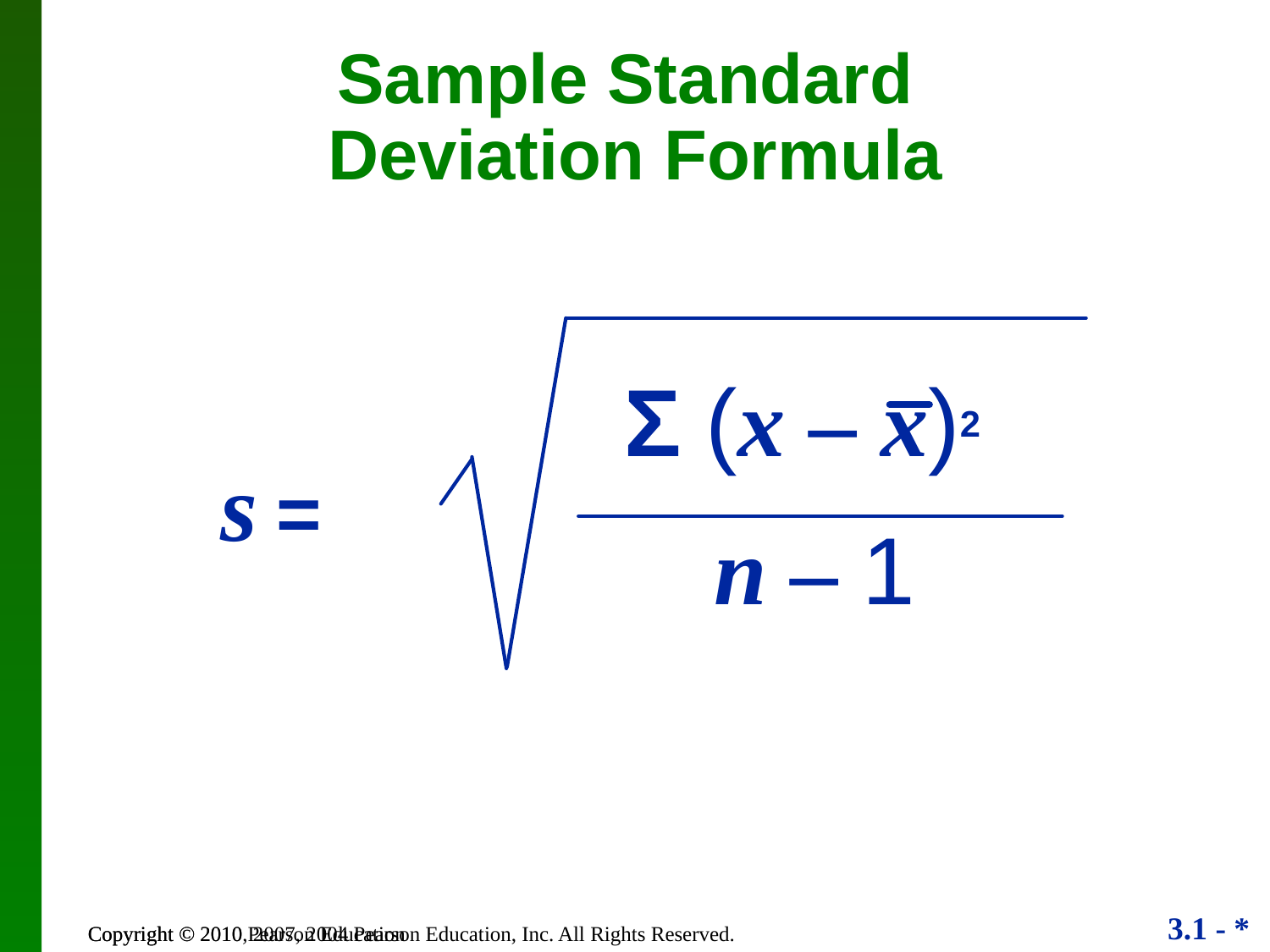

Sample Standard
Deviation Formula

Σ (x – x)2

s =

n – 1
Copyright © 2010, 2007, 2004 Pearson Education, Inc. All Rights Reserved.
Copyright © 2010 Pearson Education